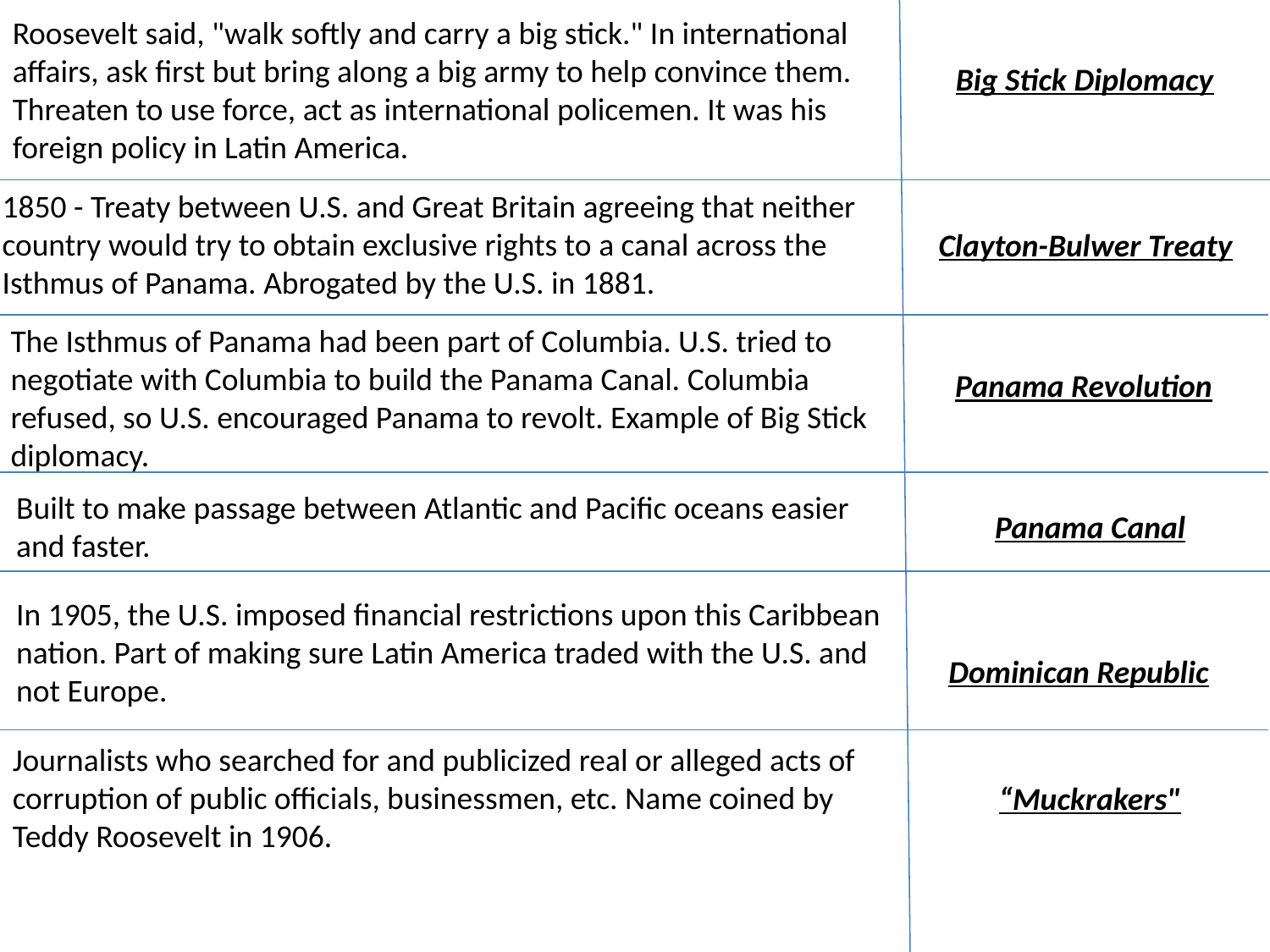

Roosevelt said, "walk softly and carry a big stick." In international affairs, ask first but bring along a big army to help convince them. Threaten to use force, act as international policemen. It was his foreign policy in Latin America.
Big Stick Diplomacy
1850 - Treaty between U.S. and Great Britain agreeing that neither country would try to obtain exclusive rights to a canal across the Isthmus of Panama. Abrogated by the U.S. in 1881.
Clayton-Bulwer Treaty
The Isthmus of Panama had been part of Columbia. U.S. tried to negotiate with Columbia to build the Panama Canal. Columbia refused, so U.S. encouraged Panama to revolt. Example of Big Stick diplomacy.
Panama Revolution
Built to make passage between Atlantic and Pacific oceans easier and faster.
Panama Canal
In 1905, the U.S. imposed financial restrictions upon this Caribbean nation. Part of making sure Latin America traded with the U.S. and not Europe.
Dominican Republic
Journalists who searched for and publicized real or alleged acts of corruption of public officials, businessmen, etc. Name coined by Teddy Roosevelt in 1906.
“Muckrakers"